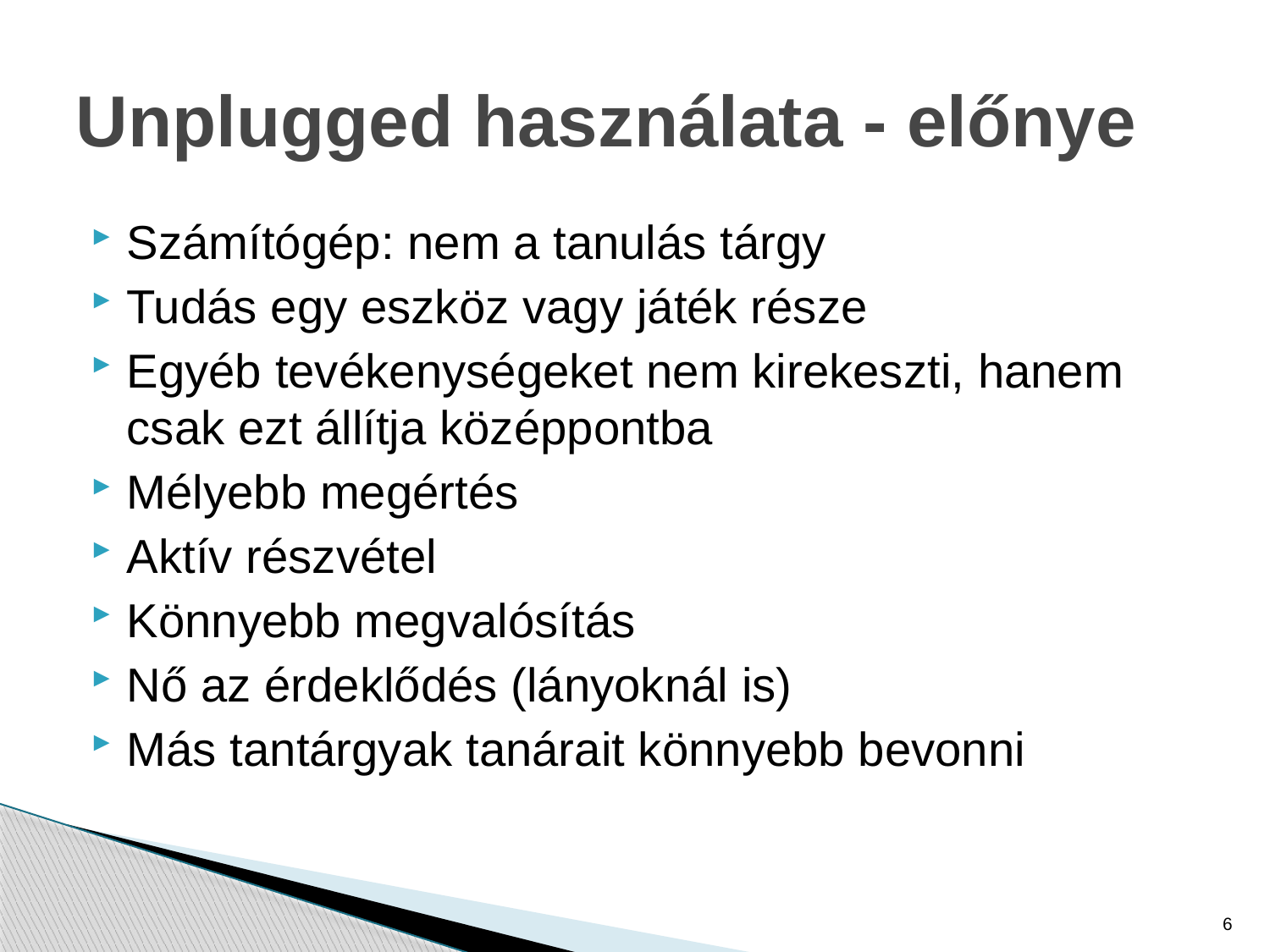

# Unplugged használata - előnye
Számítógép: nem a tanulás tárgy
Tudás egy eszköz vagy játék része
Egyéb tevékenységeket nem kirekeszti, hanem csak ezt állítja középpontba
Mélyebb megértés
Aktív részvétel
Könnyebb megvalósítás
Nő az érdeklődés (lányoknál is)
Más tantárgyak tanárait könnyebb bevonni

6